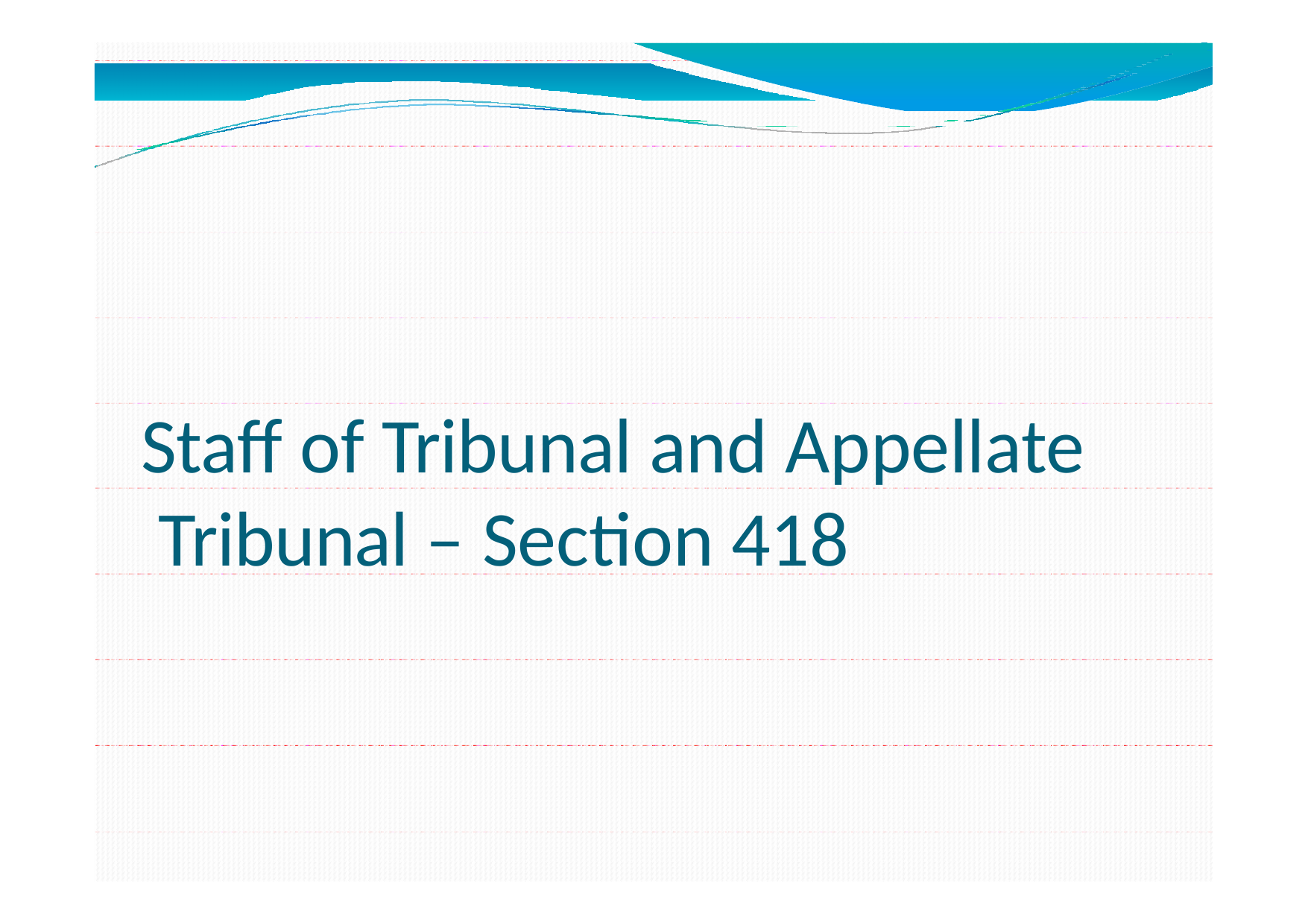

Staff of Tribunal and Appellate  Tribunal – Section 418